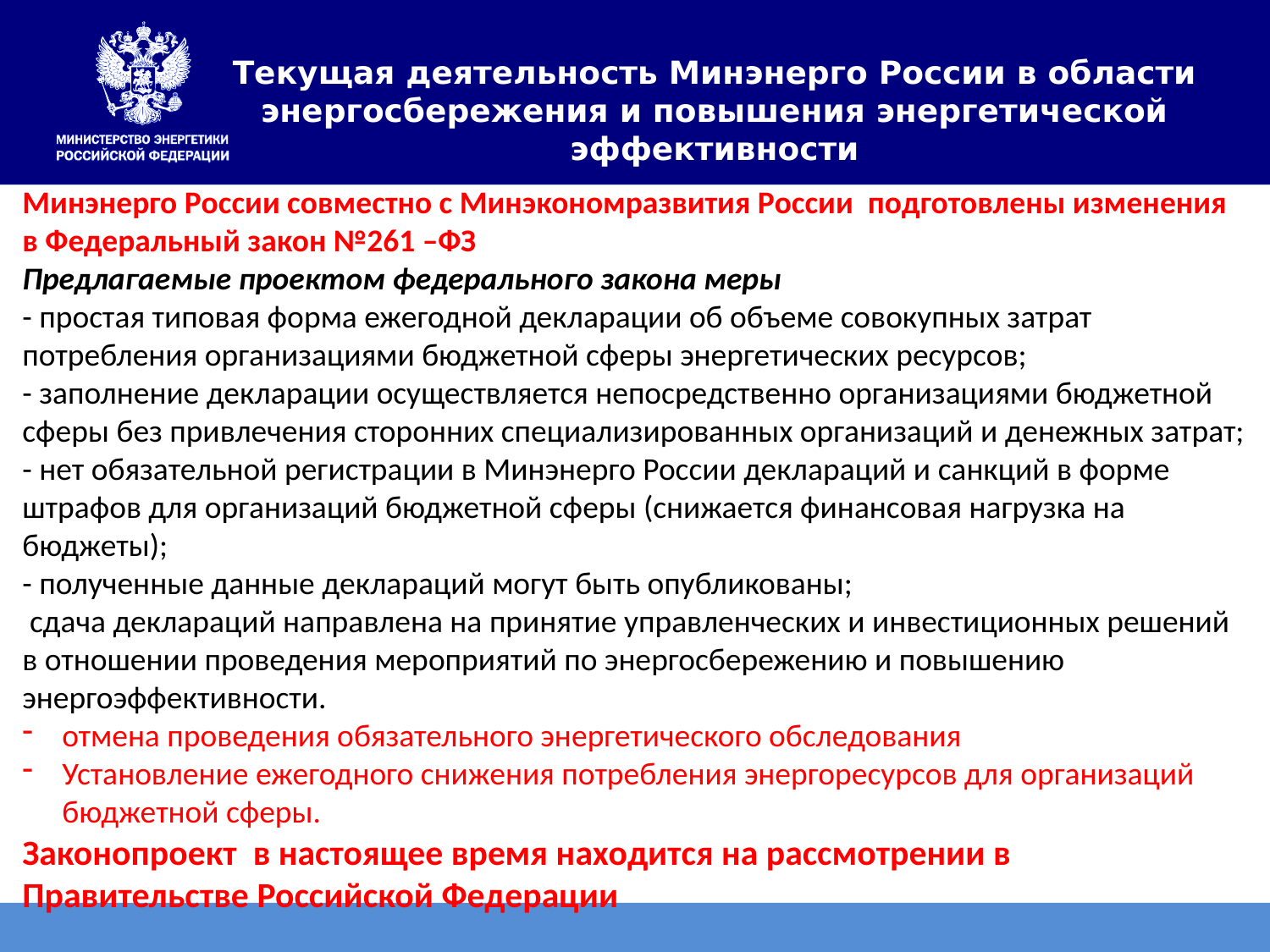

# Текущая деятельность Минэнерго России в области энергосбережения и повышения энергетической эффективности
Минэнерго России совместно с Минэкономразвития России  подготовлены изменения в Федеральный закон №261 –ФЗ
Предлагаемые проектом федерального закона меры
- простая типовая форма ежегодной декларации об объеме совокупных затрат потребления организациями бюджетной сферы энергетических ресурсов;
- заполнение декларации осуществляется непосредственно организациями бюджетной сферы без привлечения сторонних специализированных организаций и денежных затрат;
- нет обязательной регистрации в Минэнерго России деклараций и санкций в форме штрафов для организаций бюджетной сферы (снижается финансовая нагрузка на бюджеты);
- полученные данные деклараций могут быть опубликованы;
 сдача деклараций направлена на принятие управленческих и инвестиционных решений в отношении проведения мероприятий по энергосбережению и повышению энергоэффективности.
отмена проведения обязательного энергетического обследования
Установление ежегодного снижения потребления энергоресурсов для организаций бюджетной сферы.
Законопроект  в настоящее время находится на рассмотрении в
Правительстве Российской Федерации